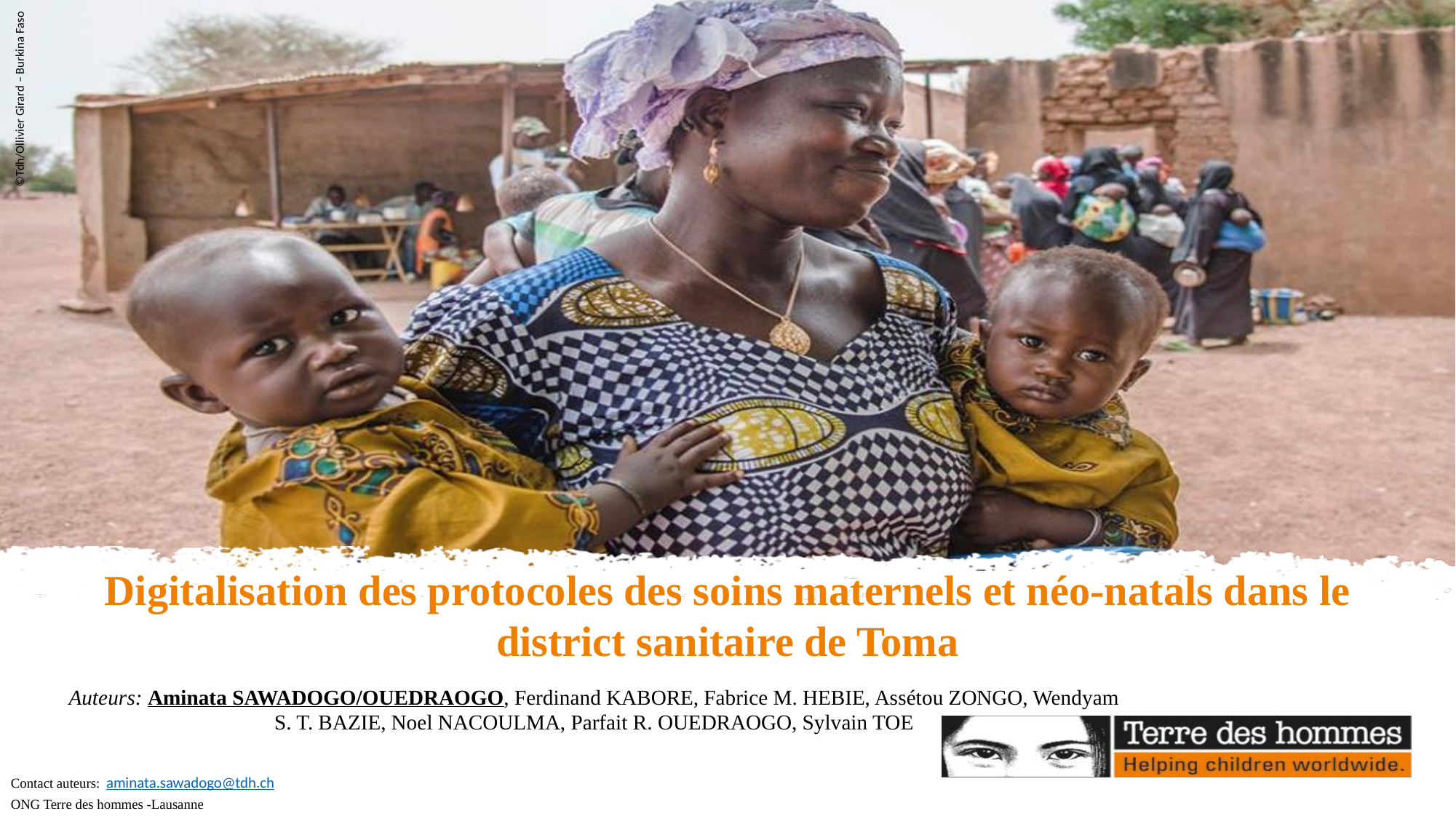

Digitalisation des protocoles des soins maternels et néo-natals dans le district sanitaire de Toma
Auteurs: Aminata SAWADOGO/OUEDRAOGO, Ferdinand KABORE, Fabrice M. HEBIE, Assétou ZONGO, Wendyam S. T. BAZIE, Noel NACOULMA, Parfait R. OUEDRAOGO, Sylvain TOE

Contact auteurs: aminata.sawadogo@tdh.ch
ONG Terre des hommes -Lausanne